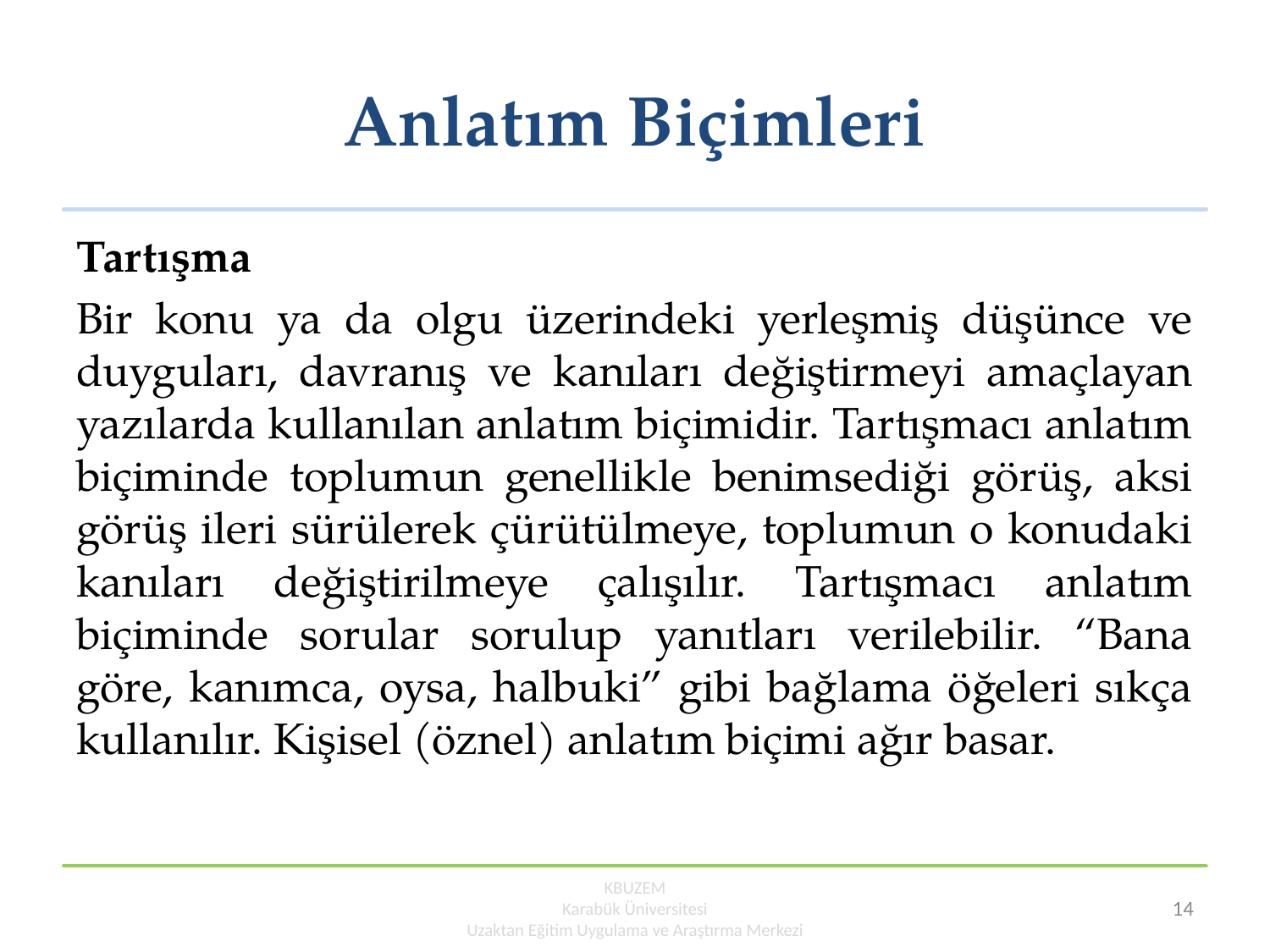

# Anlatım Biçimleri
Tartışma
Bir konu ya da olgu üzerindeki yerleşmiş düşünce ve duyguları, davranış ve kanıları değiştirmeyi amaçlayan yazılarda kullanılan anlatım biçimidir. Tartışmacı anlatım biçiminde toplumun genellikle benimsediği görüş, aksi görüş ileri sürülerek çürütülmeye, toplumun o konudaki kanıları değiştirilmeye çalışılır. Tartışmacı anlatım biçiminde sorular sorulup yanıtları verilebilir. “Bana göre, kanımca, oysa, halbuki” gibi bağlama öğeleri sıkça kullanılır. Kişisel (öznel) anlatım biçimi ağır basar.

KBUZEM
Karabük Üniversitesi
Uzaktan Eğitim Uygulama ve Araştırma Merkezi
14